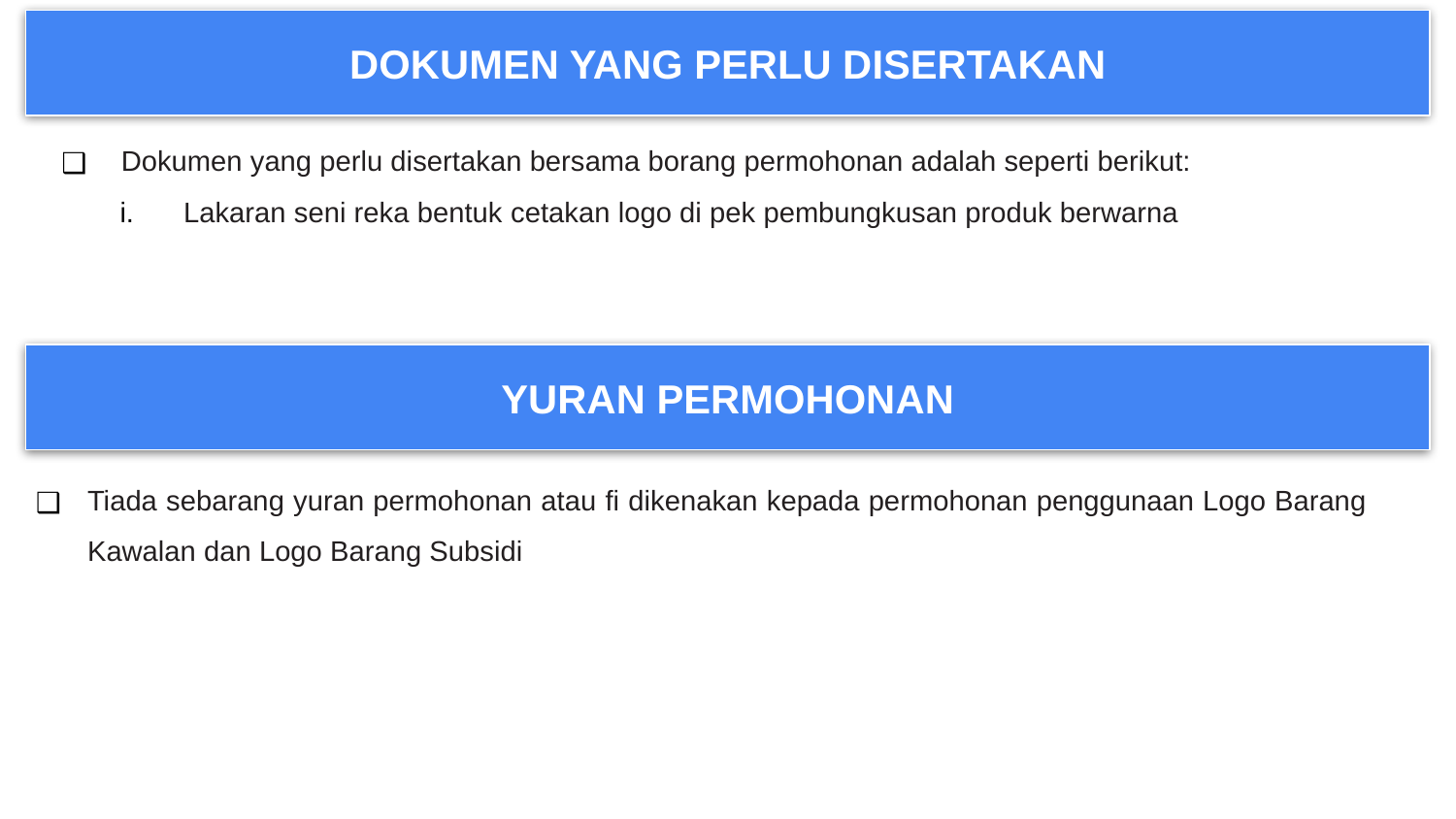

DOKUMEN YANG PERLU DISERTAKAN

 Dokumen yang perlu disertakan bersama borang permohonan adalah seperti berikut:
Lakaran seni reka bentuk cetakan logo di pek pembungkusan produk berwarna
YURAN PERMOHONAN
Tiada sebarang yuran permohonan atau fi dikenakan kepada permohonan penggunaan Logo Barang Kawalan dan Logo Barang Subsidi